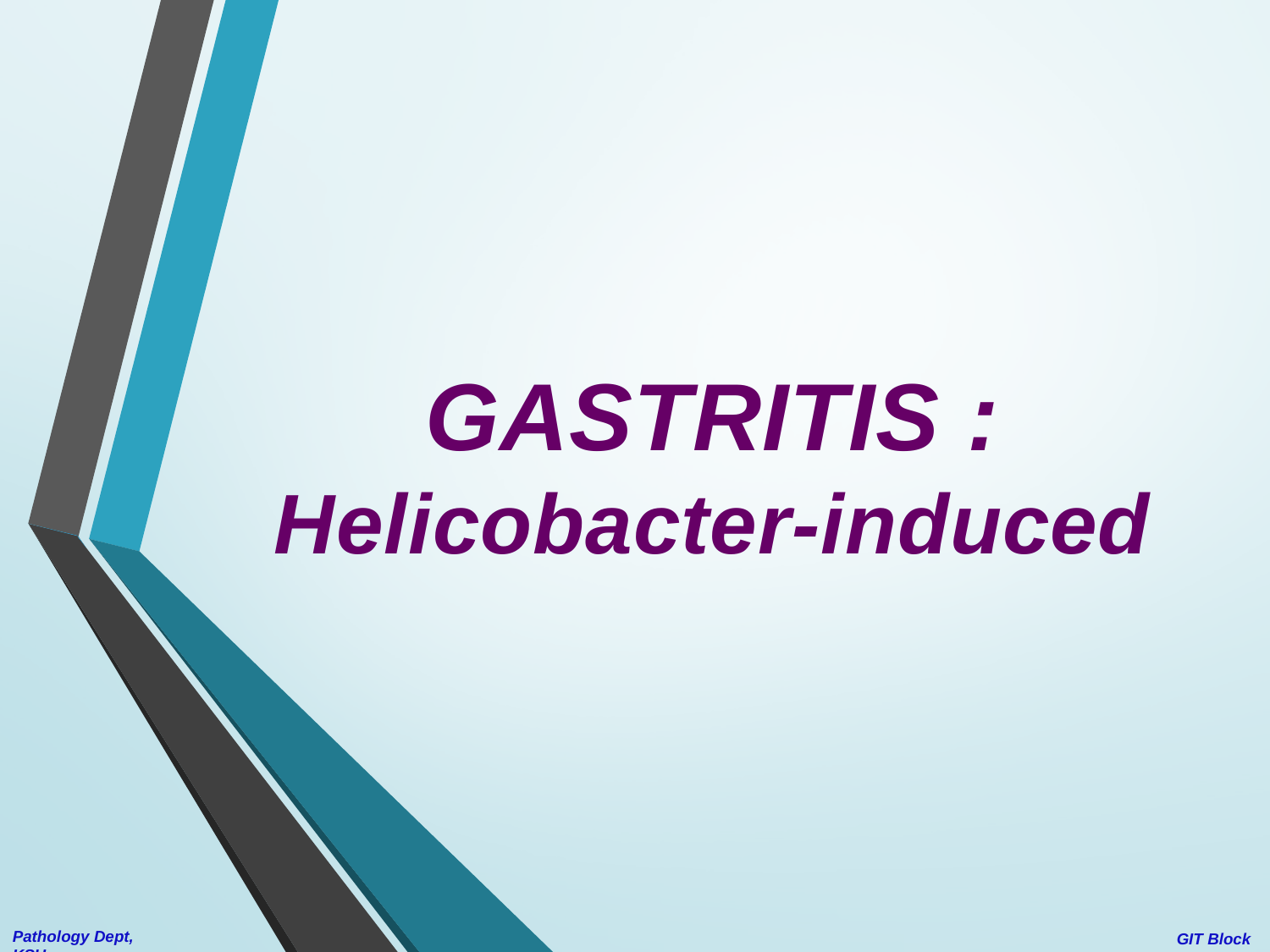

GASTRITIS :
Helicobacter-induced
Pathology Dept, KSU
GIT Block